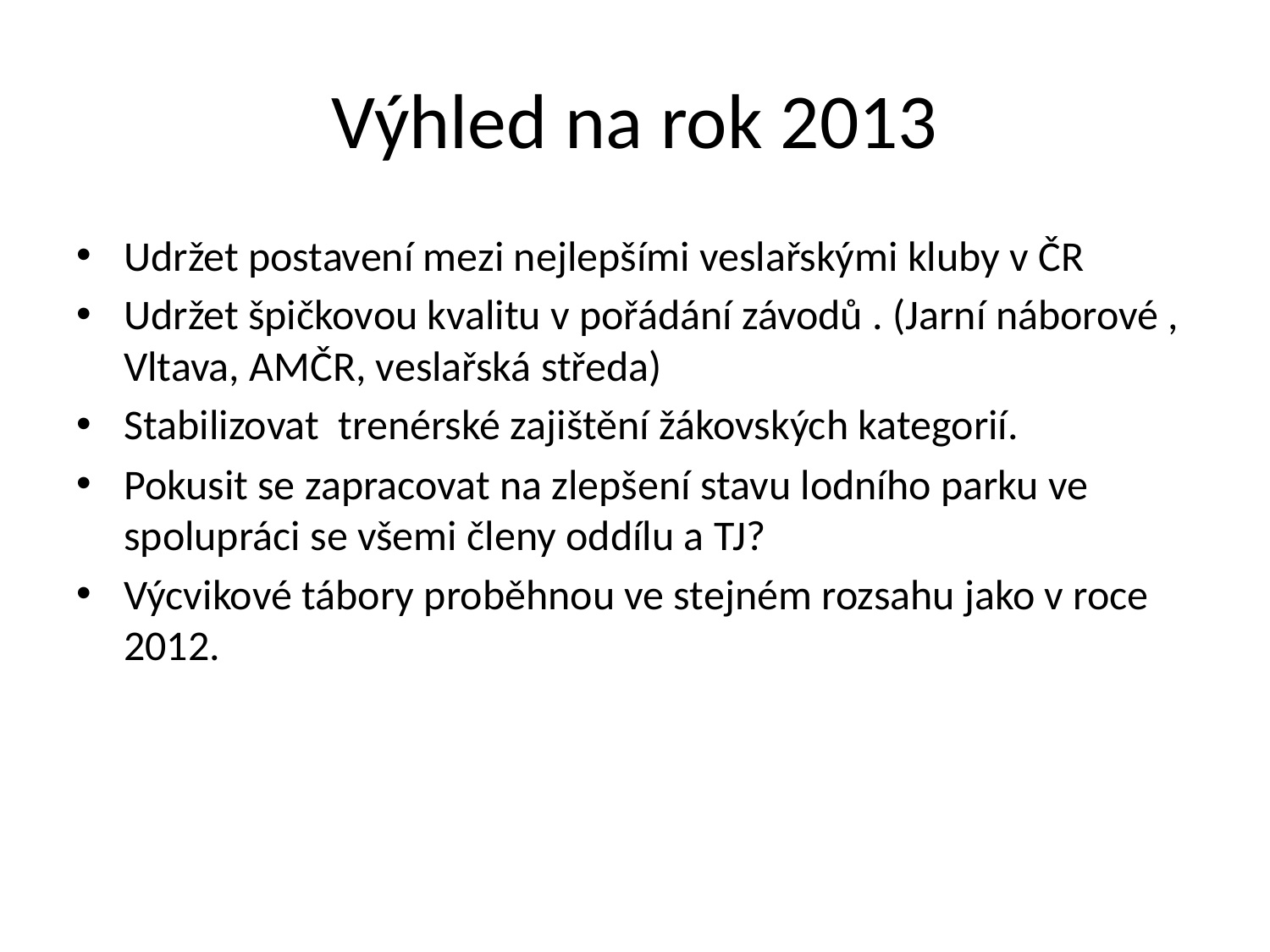

# Výhled na rok 2013
Udržet postavení mezi nejlepšími veslařskými kluby v ČR
Udržet špičkovou kvalitu v pořádání závodů . (Jarní náborové , Vltava, AMČR, veslařská středa)
Stabilizovat  trenérské zajištění žákovských kategorií.
Pokusit se zapracovat na zlepšení stavu lodního parku ve spolupráci se všemi členy oddílu a TJ?
Výcvikové tábory proběhnou ve stejném rozsahu jako v roce 2012.